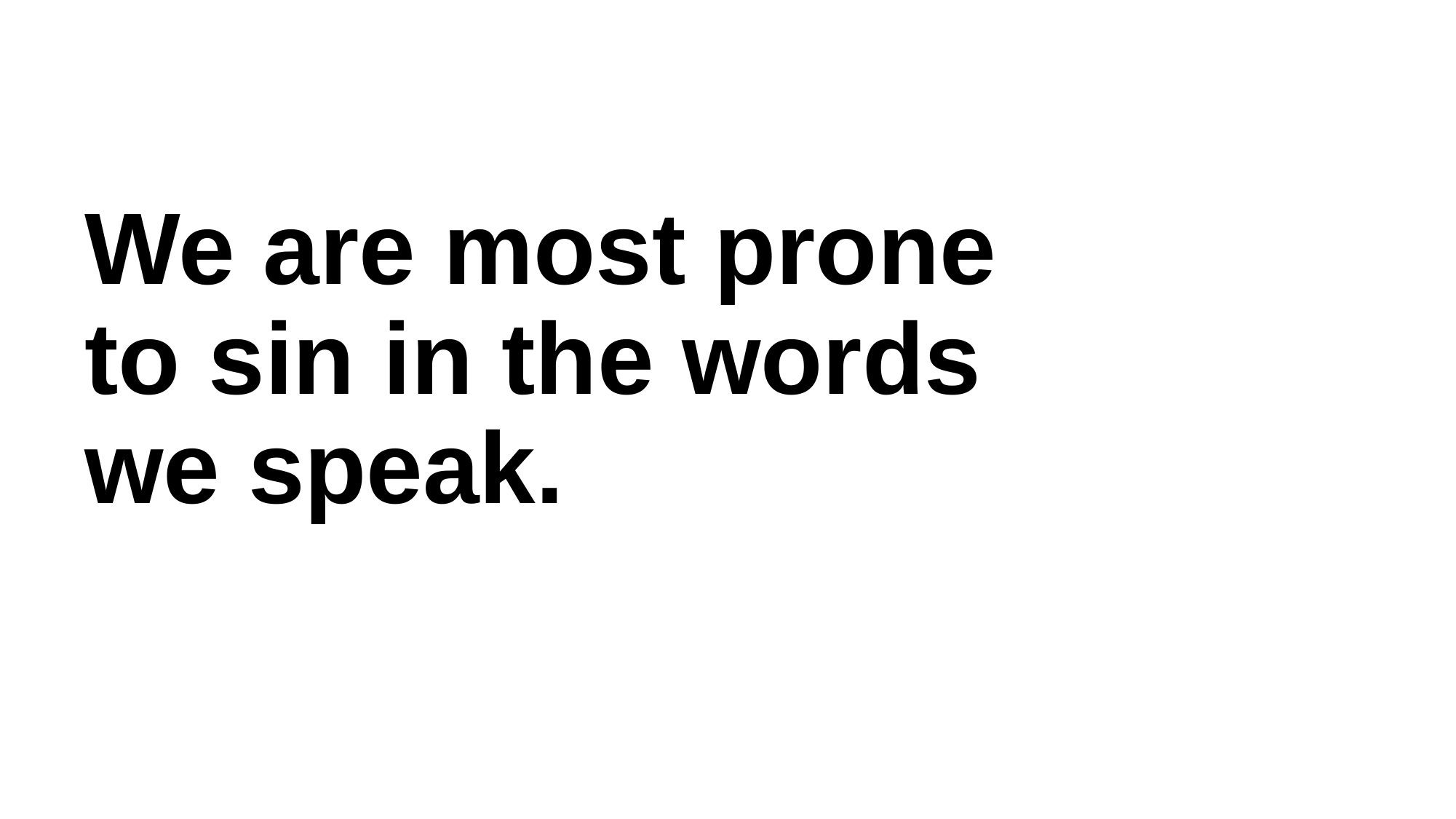

# We are most prone to sin in the words we speak.